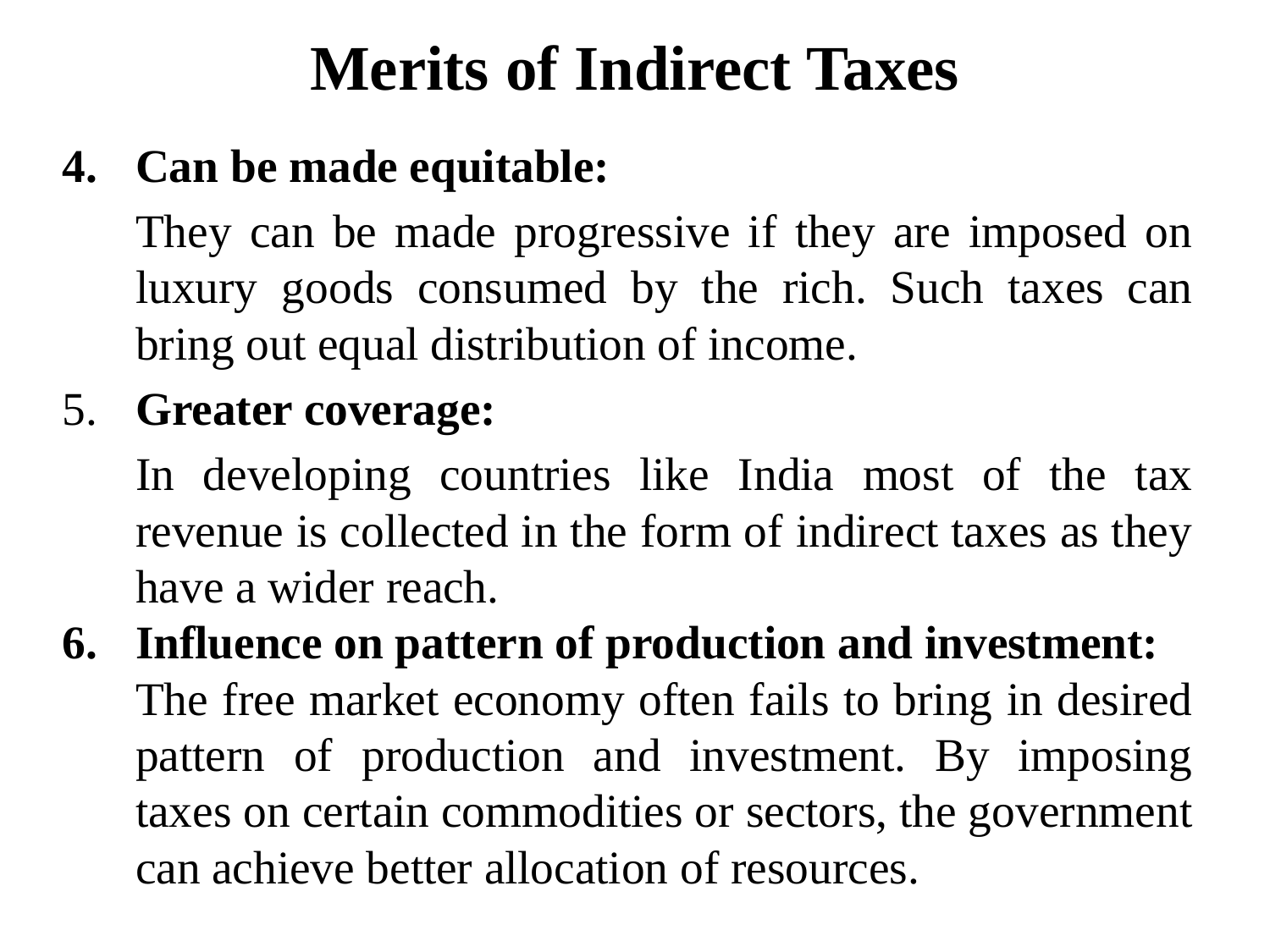

# Merits of Indirect Taxes
Can be made equitable:
	They can be made progressive if they are imposed on luxury goods consumed by the rich. Such taxes can bring out equal distribution of income.
5.	Greater coverage:
	In developing countries like India most of the tax revenue is collected in the form of indirect taxes as they have a wider reach.
Influence on pattern of production and investment:
	The free market economy often fails to bring in desired pattern of production and investment. By imposing taxes on certain commodities or sectors, the government can achieve better allocation of resources.